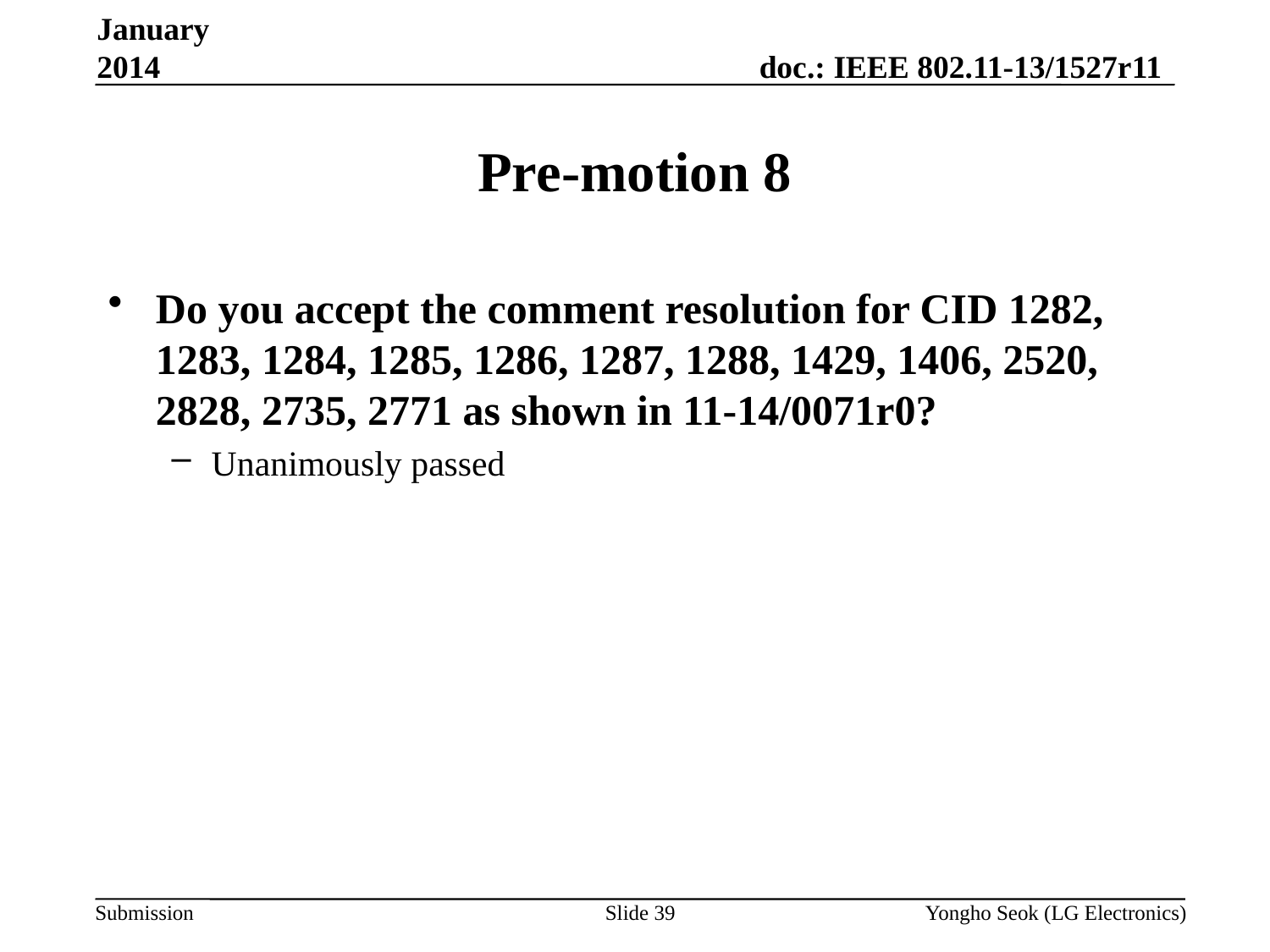

January 2014
# Pre-motion 8
Do you accept the comment resolution for CID 1282, 1283, 1284, 1285, 1286, 1287, 1288, 1429, 1406, 2520, 2828, 2735, 2771 as shown in 11-14/0071r0?
Unanimously passed

Slide 39
Yongho Seok (LG Electronics)